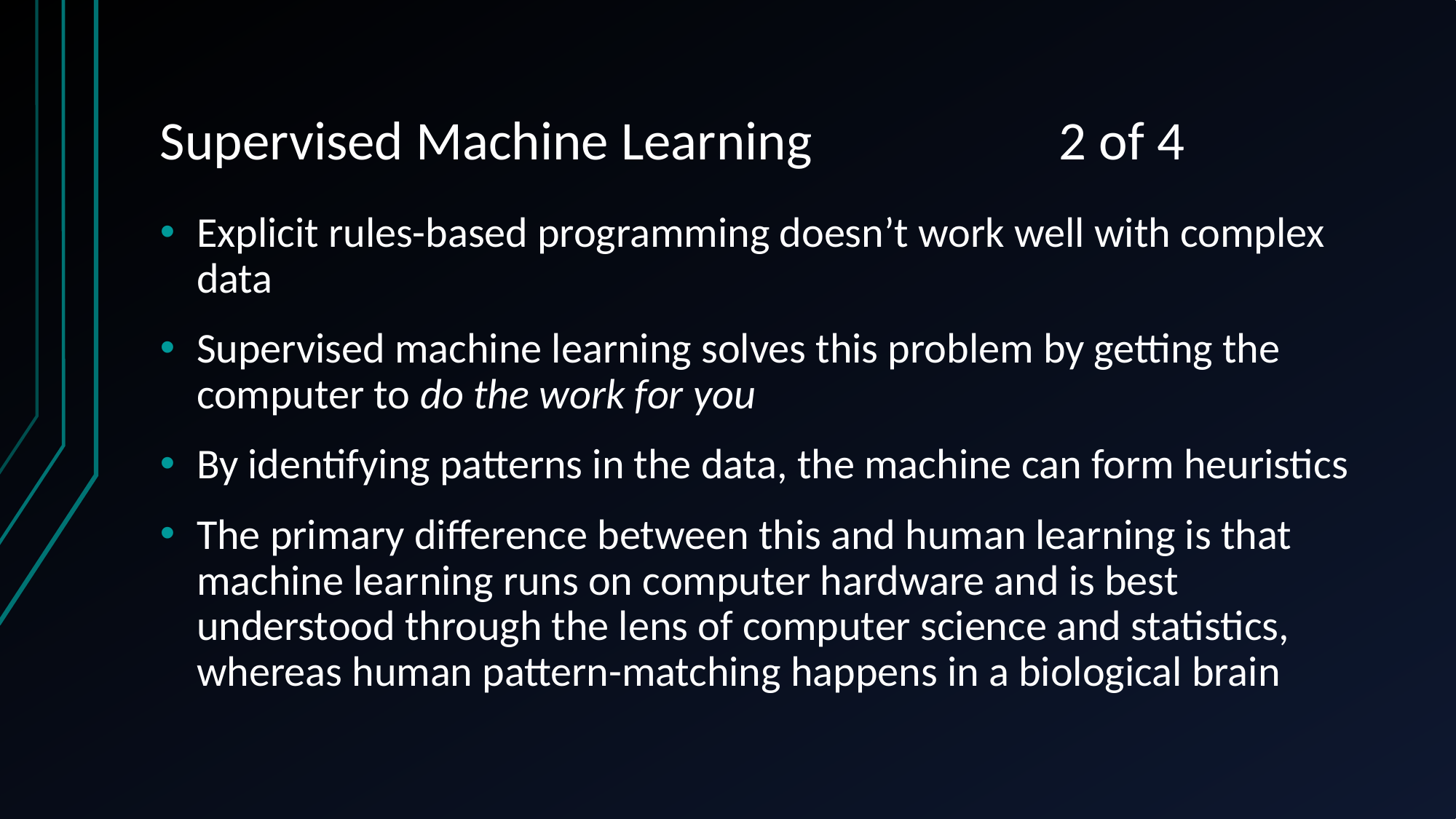

# Supervised Machine Learning                    2 of 4
Explicit rules-based programming doesn’t work well with complex data
Supervised machine learning solves this problem by getting the computer to do the work for you
By identifying patterns in the data, the machine can form heuristics
The primary difference between this and human learning is that machine learning runs on computer hardware and is best understood through the lens of computer science and statistics, whereas human pattern-matching happens in a biological brain